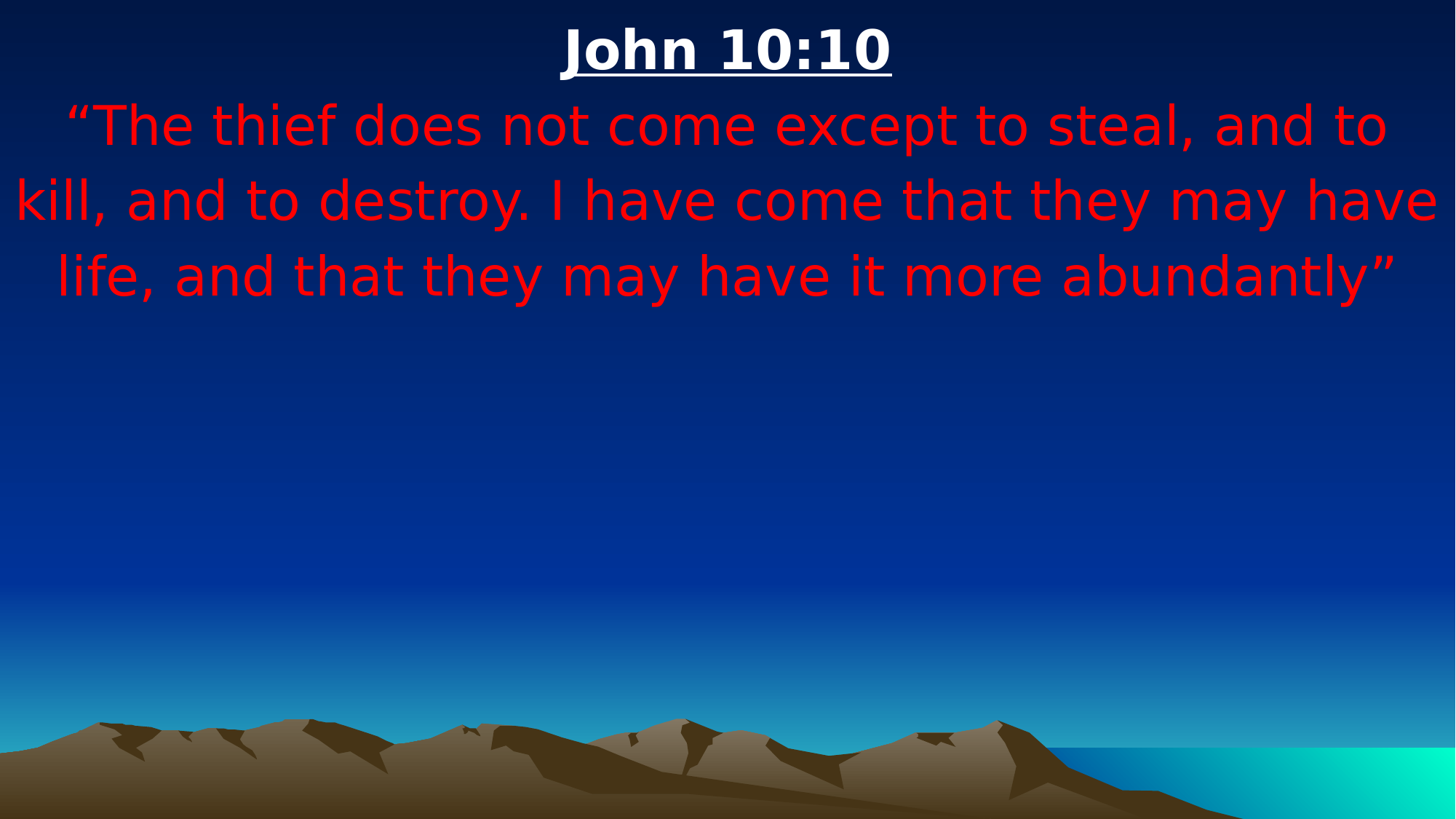

John 10:10
“The thief does not come except to steal, and to kill, and to destroy. I have come that they may have life, and that they may have it more abundantly”